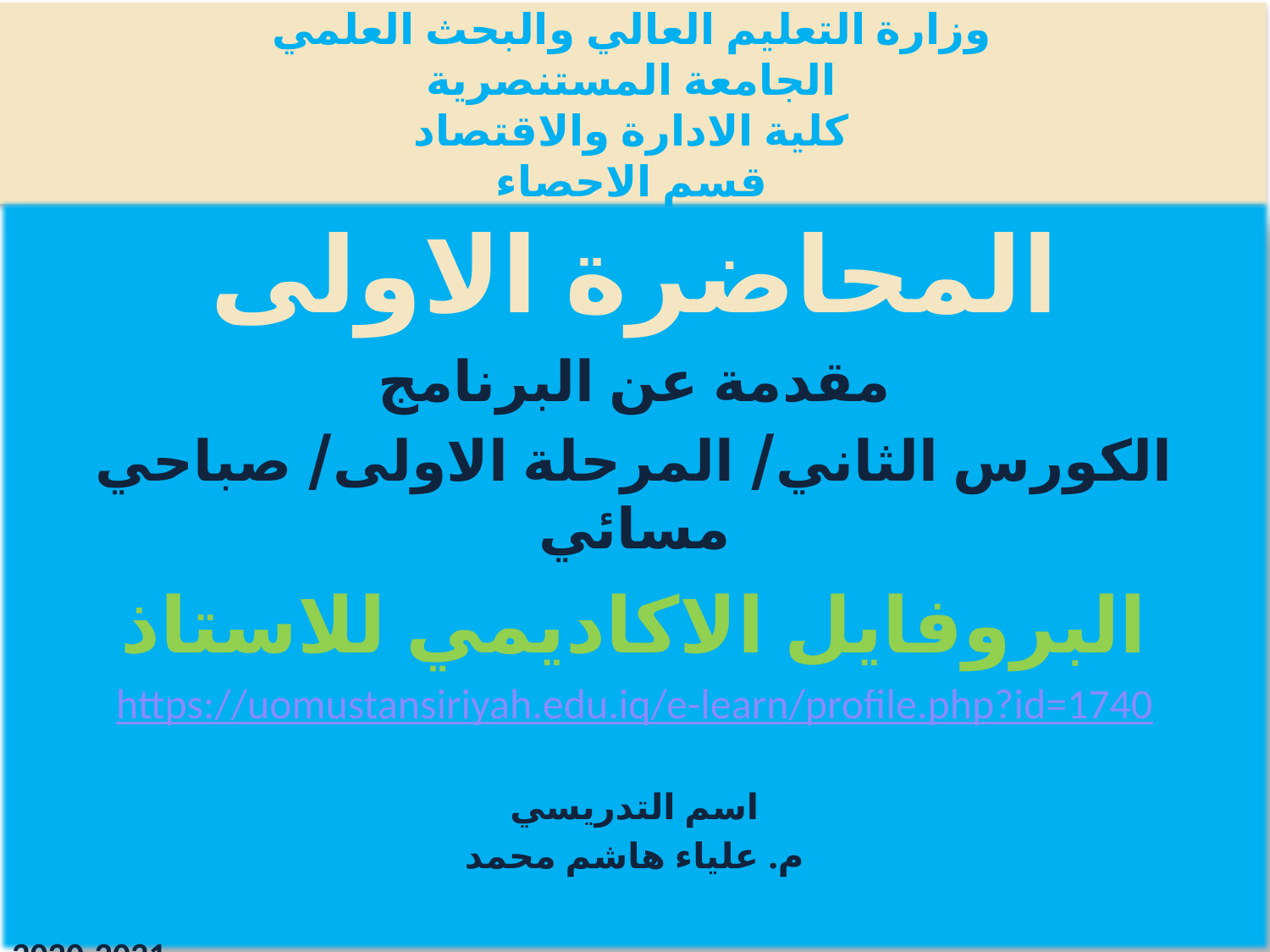

وزارة التعليم العالي والبحث العلمي
الجامعة المستنصرية
كلية الادارة والاقتصاد
قسم الاحصاء
المحاضرة الاولى
مقدمة عن البرنامج
الكورس الثاني/ المرحلة الاولى/ صباحي مسائي
البروفايل الاكاديمي للاستاذ
https://uomustansiriyah.edu.iq/e-learn/profile.php?id=1740

اسم التدريسي
م. علياء هاشم محمد

2020-2021
#

1